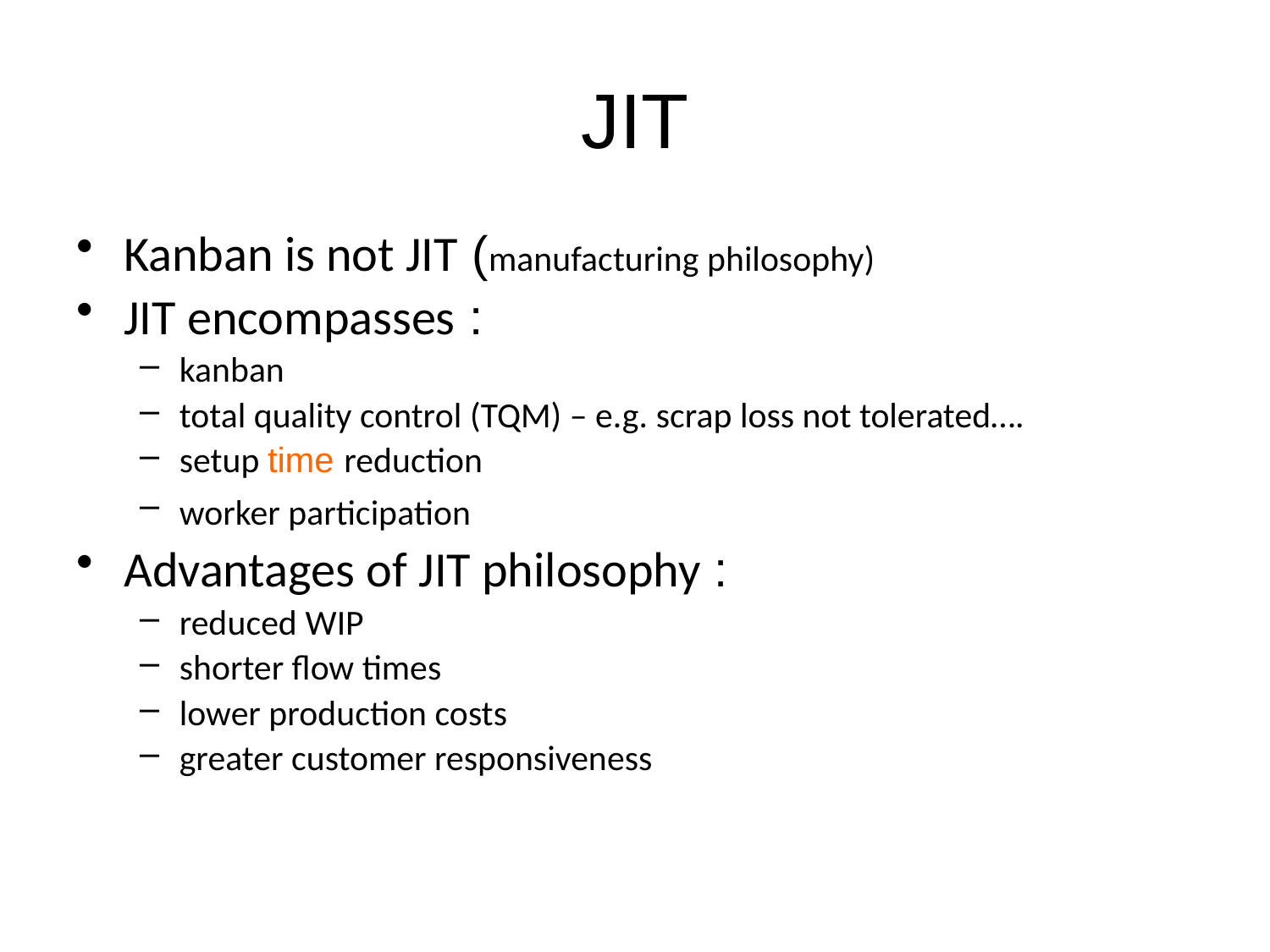

# JIT
Kanban is not JIT (manufacturing philosophy)
JIT encompasses :
kanban
total quality control (TQM) – e.g. scrap loss not tolerated….
setup time reduction
worker participation
Advantages of JIT philosophy :
reduced WIP
shorter flow times
lower production costs
greater customer responsiveness